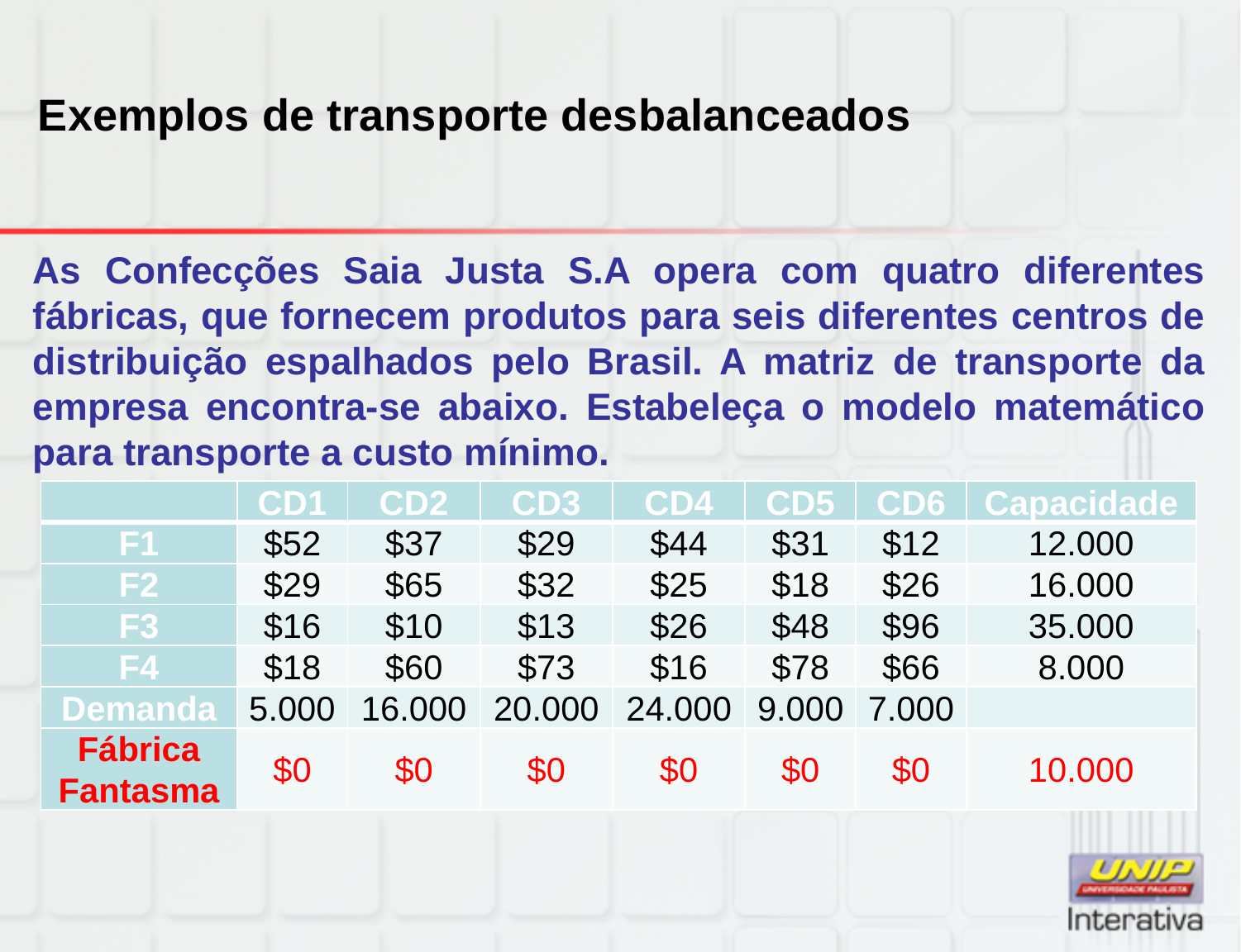

# Exemplos de transporte desbalanceados

As Confecções Saia Justa S.A opera com quatro diferentes fábricas, que fornecem produtos para seis diferentes centros de distribuição espalhados pelo Brasil. A matriz de transporte da empresa encontra-se abaixo. Estabeleça o modelo matemático para transporte a custo mínimo.

|  | CD1 | CD2 | CD3 | CD4 | CD5 | CD6 | Capacidade |
| --- | --- | --- | --- | --- | --- | --- | --- |
| F1 | $52 | $37 | $29 | $44 | $31 | $12 | 12.000 |
| F2 | $29 | $65 | $32 | $25 | $18 | $26 | 16.000 |
| F3 | $16 | $10 | $13 | $26 | $48 | $96 | 35.000 |
| F4 | $18 | $60 | $73 | $16 | $78 | $66 | 8.000 |
| Demanda | 5.000 | 16.000 | 20.000 | 24.000 | 9.000 | 7.000 |  |
| Fábrica Fantasma | $0 | $0 | $0 | $0 | $0 | $0 | 10.000 |